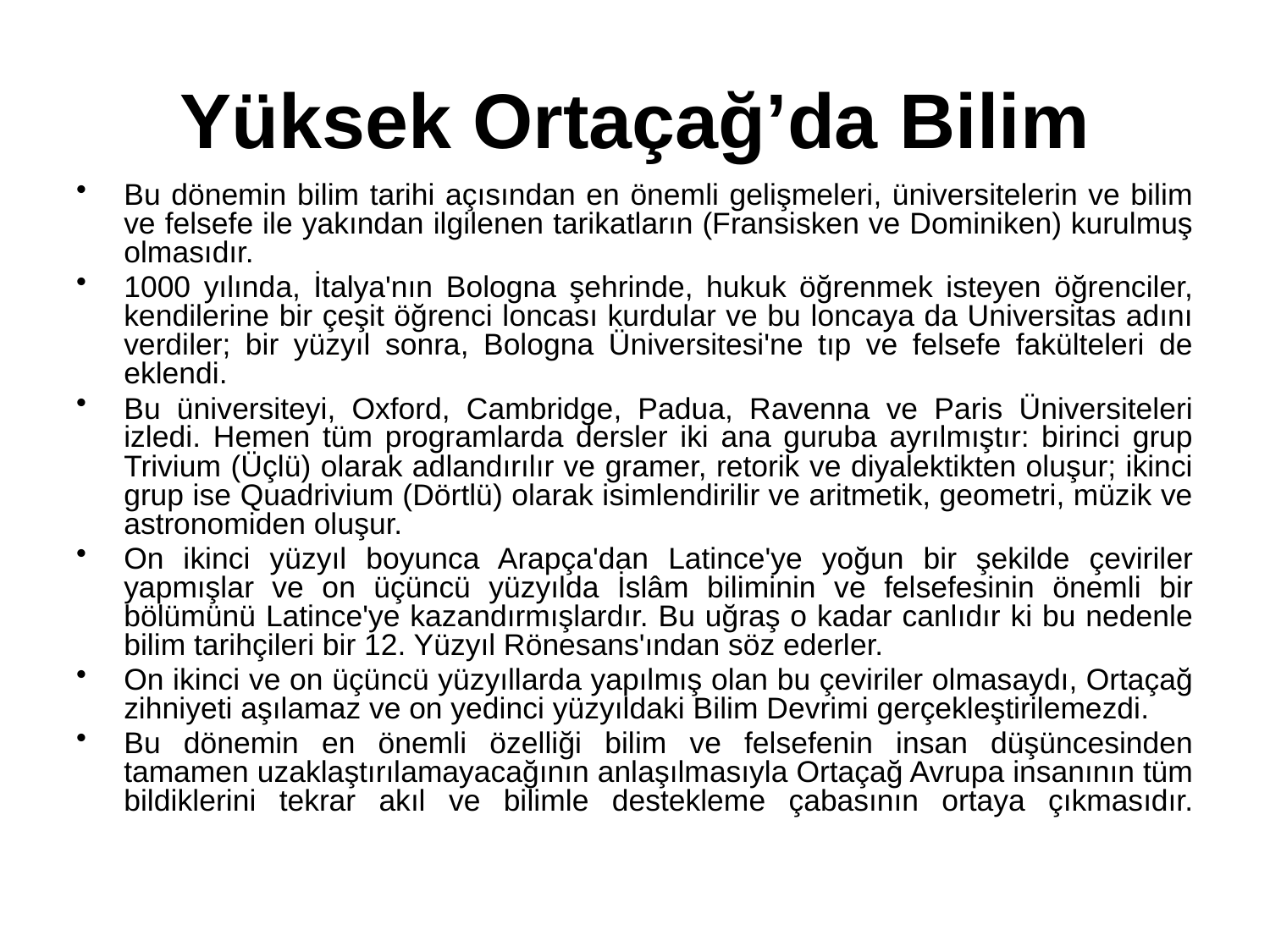

# Yüksek Ortaçağ’da Bilim
Bu dönemin bilim tarihi açısından en önemli gelişmeleri, üniversitelerin ve bilim ve felsefe ile yakından ilgilenen tarikatların (Fransisken ve Dominiken) kurulmuş olmasıdır.
1000 yılında, İtalya'nın Bologna şehrinde, hukuk öğrenmek isteyen öğrenciler, kendilerine bir çeşit öğrenci loncası kurdular ve bu loncaya da Universitas adını verdiler; bir yüzyıl sonra, Bologna Üniversitesi'ne tıp ve felsefe fakülteleri de eklendi.
Bu üniversiteyi, Oxford, Cambridge, Padua, Ravenna ve Paris Üniversiteleri izledi. Hemen tüm programlarda dersler iki ana guruba ayrılmıştır: birinci grup Trivium (Üçlü) olarak adlandırılır ve gramer, retorik ve diyalektikten oluşur; ikinci grup ise Quadrivium (Dörtlü) olarak isimlendirilir ve aritmetik, geometri, müzik ve astronomiden oluşur.
On ikinci yüzyıl boyunca Arapça'dan Latince'ye yoğun bir şekilde çeviriler yapmışlar ve on üçüncü yüzyılda İslâm biliminin ve felsefesinin önemli bir bölümünü Latince'ye kazandırmışlardır. Bu uğraş o kadar canlıdır ki bu nedenle bilim tarihçileri bir 12. Yüzyıl Rönesans'ından söz ederler.
On ikinci ve on üçüncü yüzyıllarda yapılmış olan bu çeviriler olmasaydı, Ortaçağ zihniyeti aşılamaz ve on yedinci yüzyıldaki Bilim Devrimi gerçekleştirilemezdi.
Bu dönemin en önemli özelliği bilim ve felsefenin insan düşüncesinden tamamen uzaklaştırılamayacağının anlaşılmasıyla Ortaçağ Avrupa insanının tüm bildiklerini tekrar akıl ve bilimle destekleme çabasının ortaya çıkmasıdır.